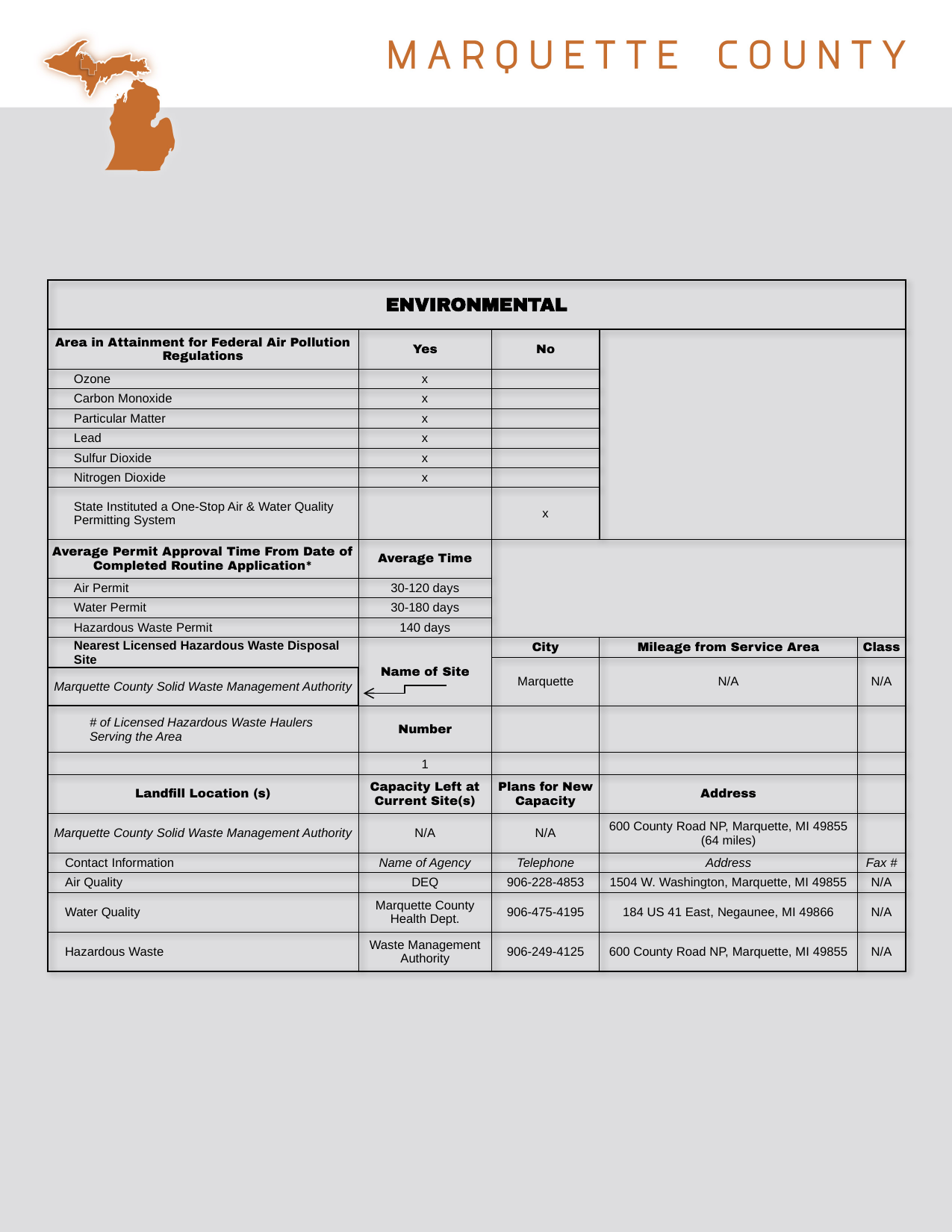

| ENVIRONMENTAL |  |  |  |  |  |
| --- | --- | --- | --- | --- | --- |
| Area in Attainment for Federal Air Pollution Regulations | Yes | No |  |  |  |
| Ozone | x |  |  |  |  |
| Carbon Monoxide | x |  |  |  |  |
| Particular Matter | x |  |  |  |  |
| Lead | x |  |  |  |  |
| Sulfur Dioxide | x |  |  |  |  |
| Nitrogen Dioxide | x |  |  |  |  |
| State Instituted a One-Stop Air & Water Quality Permitting System |  | x |  |  |  |
| Average Permit Approval Time From Date of Completed Routine Application\* | Average Time |  |  |  |  |
| Air Permit | 30-120 days |  |  |  |  |
| Water Permit | 30-180 days |  |  |  |  |
| Hazardous Waste Permit | 140 days |  |  |  |  |
| Nearest Licensed Hazardous Waste Disposal Site | Name of Site | City | Mileage from Service Area | Class |  |
|  |  | Marquette | N/A | N/A |  |
| Marquette County Solid Waste Management Authority |  |  |  |  |  |
| # of Licensed Hazardous Waste Haulers Serving the Area | Number |  |  |  |  |
|  | 1 |  |  |  |  |
| Landfill Location (s) | Capacity Left at Current Site(s) | Plans for New Capacity | Address |  |  |
| Marquette County Solid Waste Management Authority | N/A | N/A | 600 County Road NP, Marquette, MI 49855 (64 miles) |  |  |
| Contact Information | Name of Agency | Telephone | Address | Fax # |  |
| Air Quality | DEQ | 906-228-4853 | 1504 W. Washington, Marquette, MI 49855 | N/A |  |
| Water Quality | Marquette County Health Dept. | 906-475-4195 | 184 US 41 East, Negaunee, MI 49866 | N/A |  |
| Hazardous Waste | Waste Management Authority | 906-249-4125 | 600 County Road NP, Marquette, MI 49855 | N/A |  |